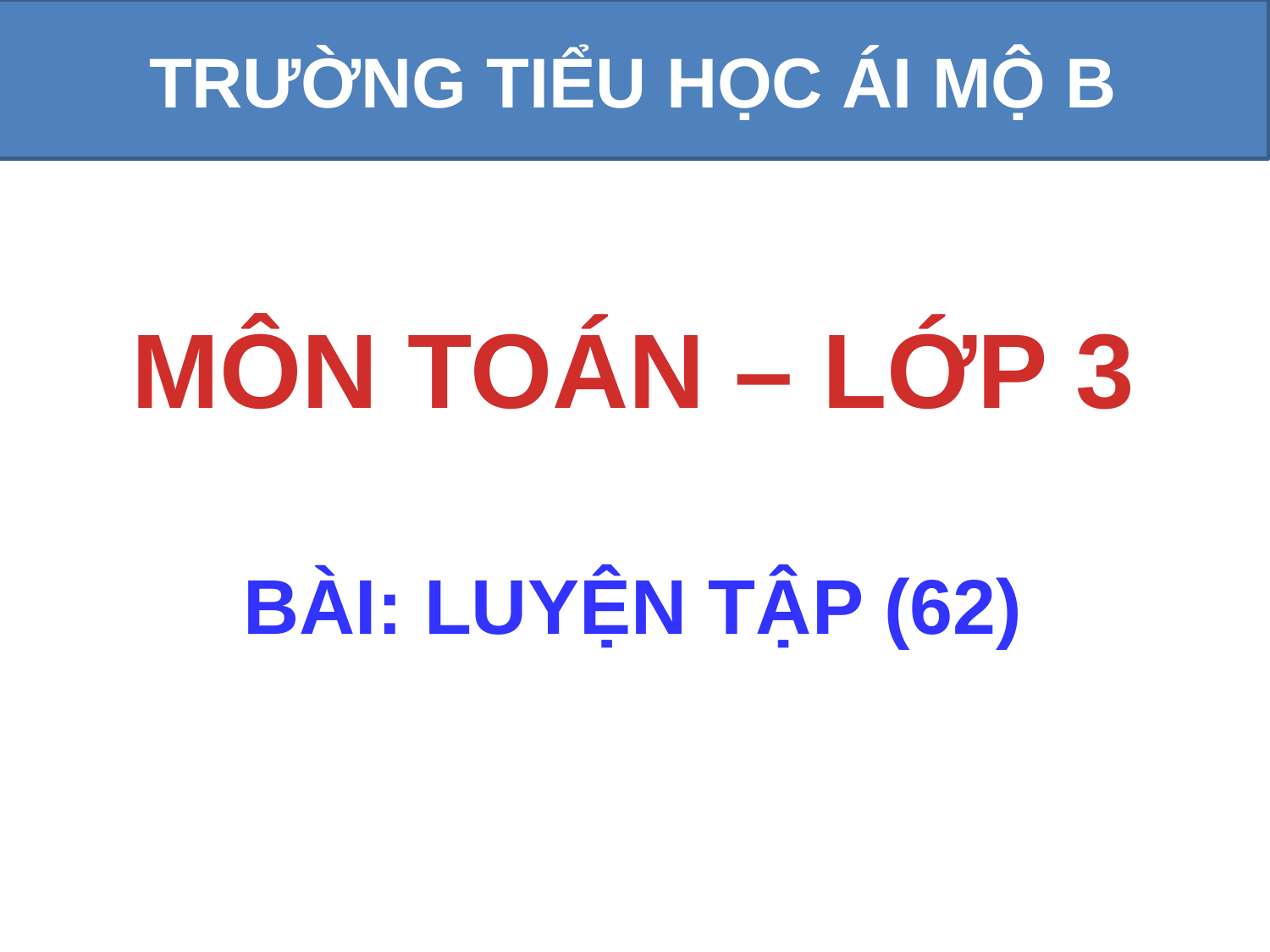

TRƯỜNG TIỂU HỌC ÁI MỘ B
MÔN TOÁN – LỚP 3
BÀI: LUYỆN TẬP (62)